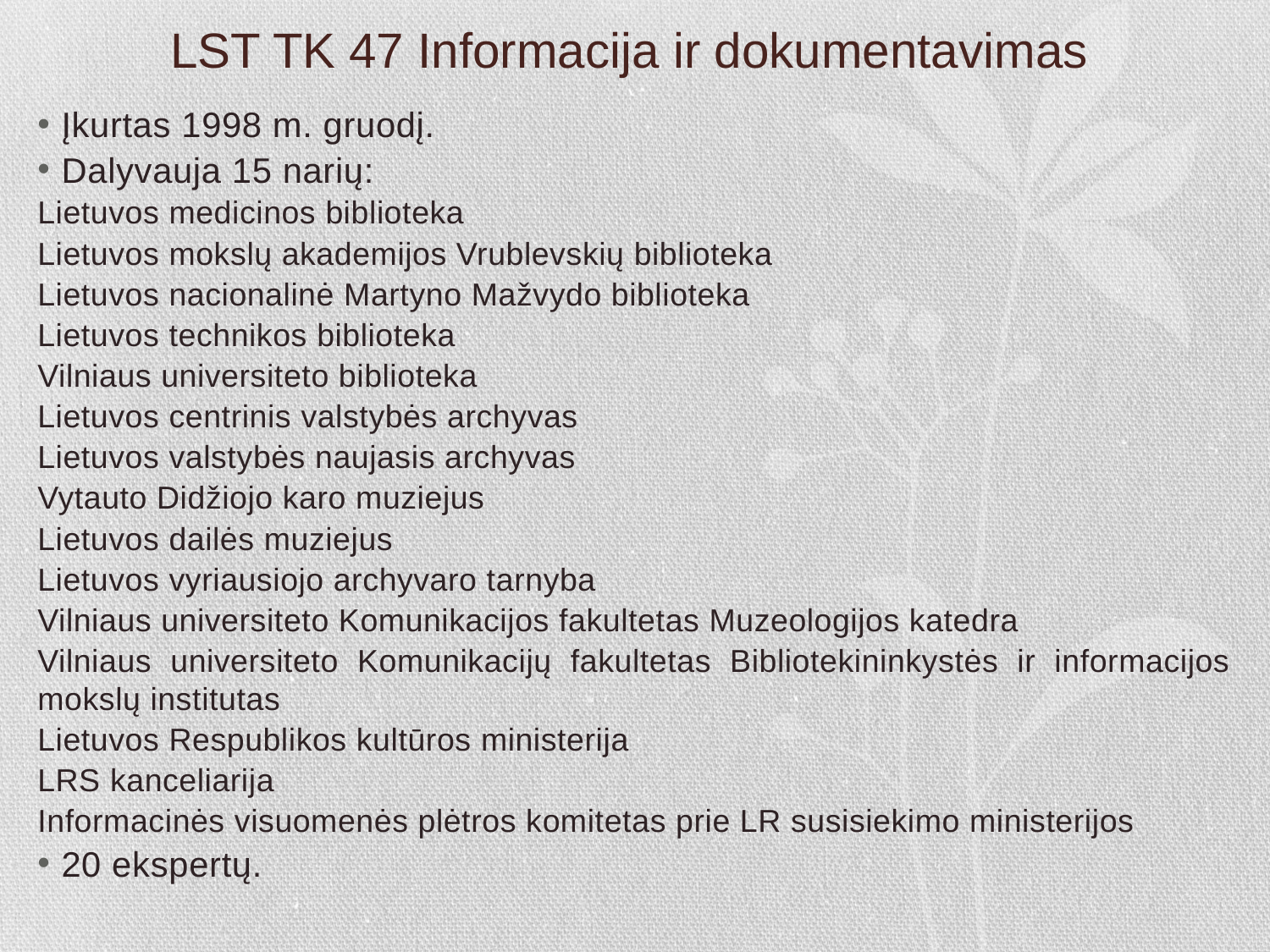

# LST TK 47 Informacija ir dokumentavimas
Įkurtas 1998 m. gruodį.
Dalyvauja 15 narių:
Lietuvos medicinos biblioteka
Lietuvos mokslų akademijos Vrublevskių biblioteka
Lietuvos nacionalinė Martyno Mažvydo biblioteka
Lietuvos technikos biblioteka
Vilniaus universiteto biblioteka
Lietuvos centrinis valstybės archyvas
Lietuvos valstybės naujasis archyvas
Vytauto Didžiojo karo muziejus
Lietuvos dailės muziejus
Lietuvos vyriausiojo archyvaro tarnyba
Vilniaus universiteto Komunikacijos fakultetas Muzeologijos katedra
Vilniaus universiteto Komunikacijų fakultetas Bibliotekininkystės ir informacijos mokslų institutas
Lietuvos Respublikos kultūros ministerija
LRS kanceliarija
Informacinės visuomenės plėtros komitetas prie LR susisiekimo ministerijos
20 ekspertų.